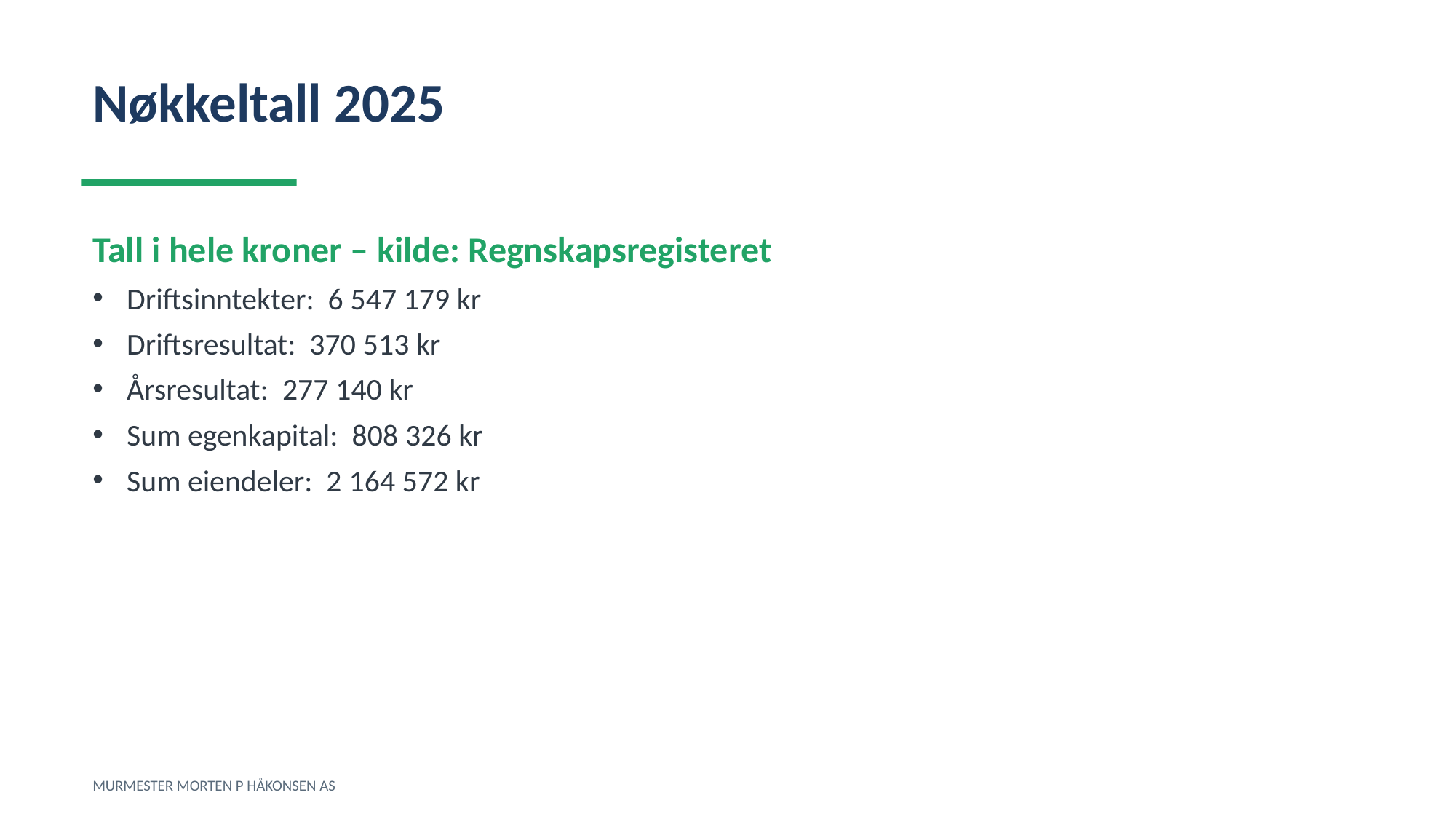

Nøkkeltall 2025

Tall i hele kroner – kilde: Regnskapsregisteret
Driftsinntekter:  6 547 179 kr
Driftsresultat:  370 513 kr
Årsresultat:  277 140 kr
Sum egenkapital:  808 326 kr
Sum eiendeler:  2 164 572 kr
MURMESTER MORTEN P HÅKONSEN AS